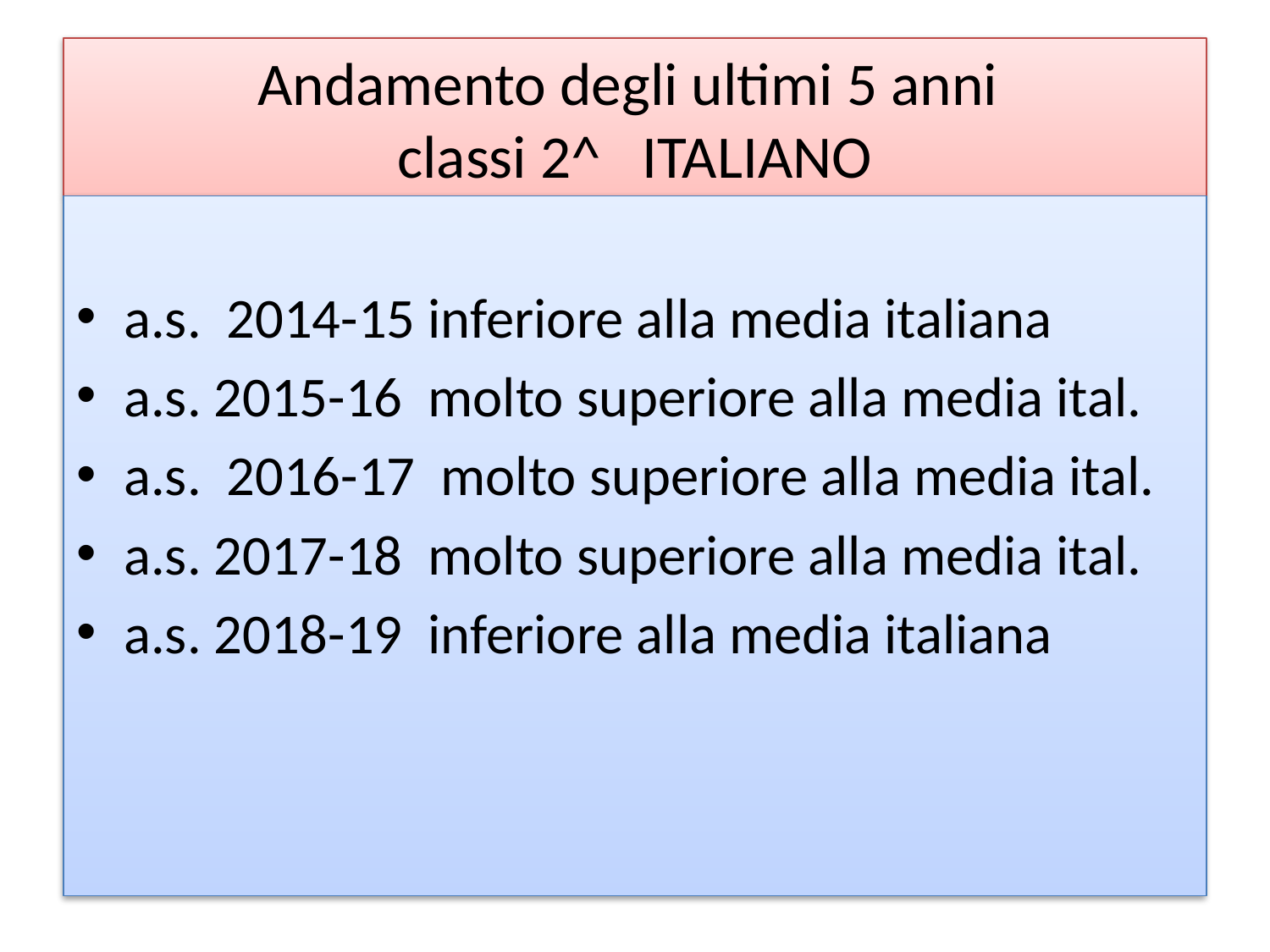

# Andamento degli ultimi 5 anni classi 2^   ITALIANO

a.s.  2014-15 inferiore alla media italiana
a.s. 2015-16  molto superiore alla media ital.
a.s.  2016-17  molto superiore alla media ital.
a.s. 2017-18  molto superiore alla media ital.
a.s. 2018-19  inferiore alla media italiana